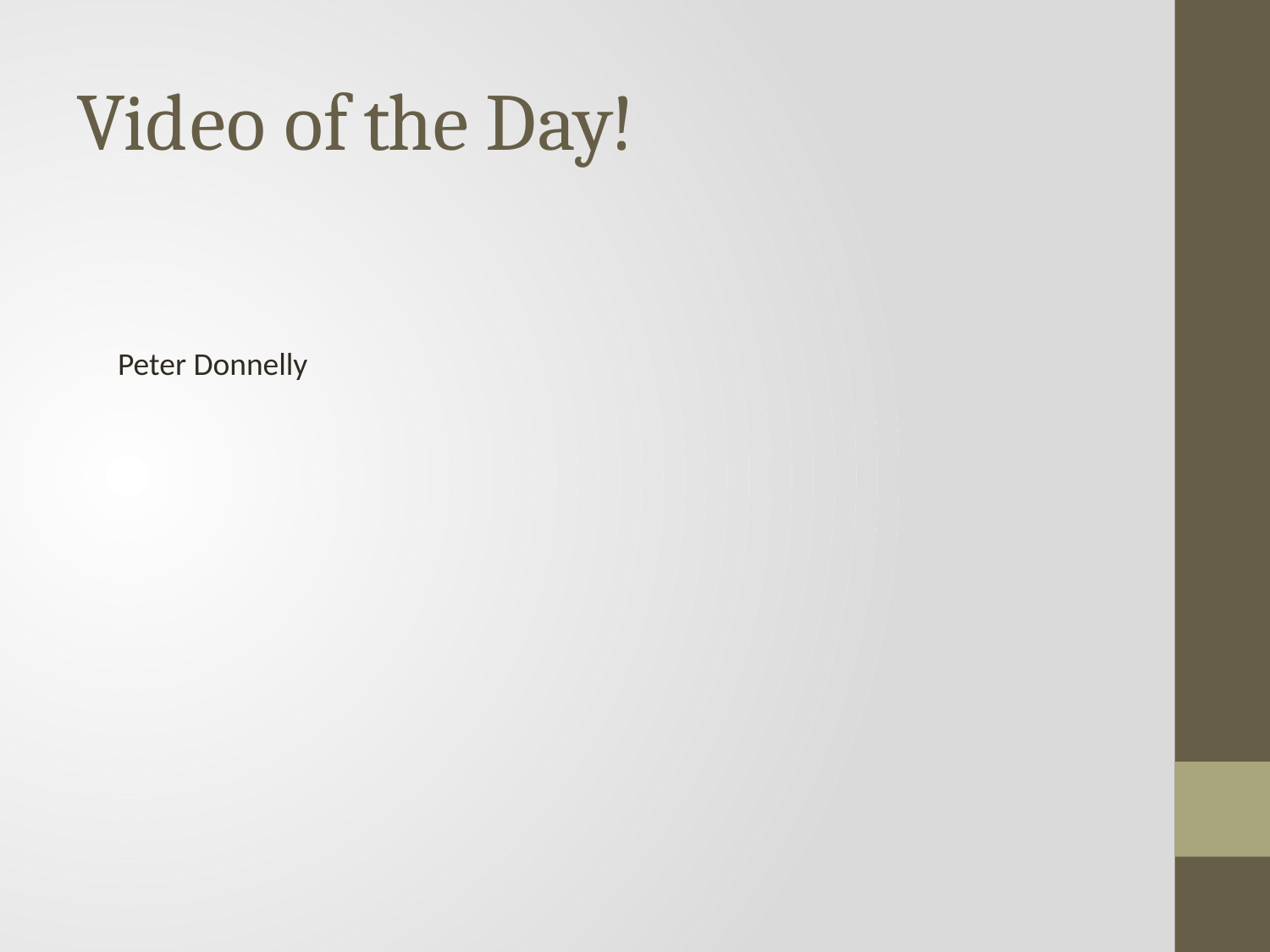

# Video of the Day!
Peter Donnelly